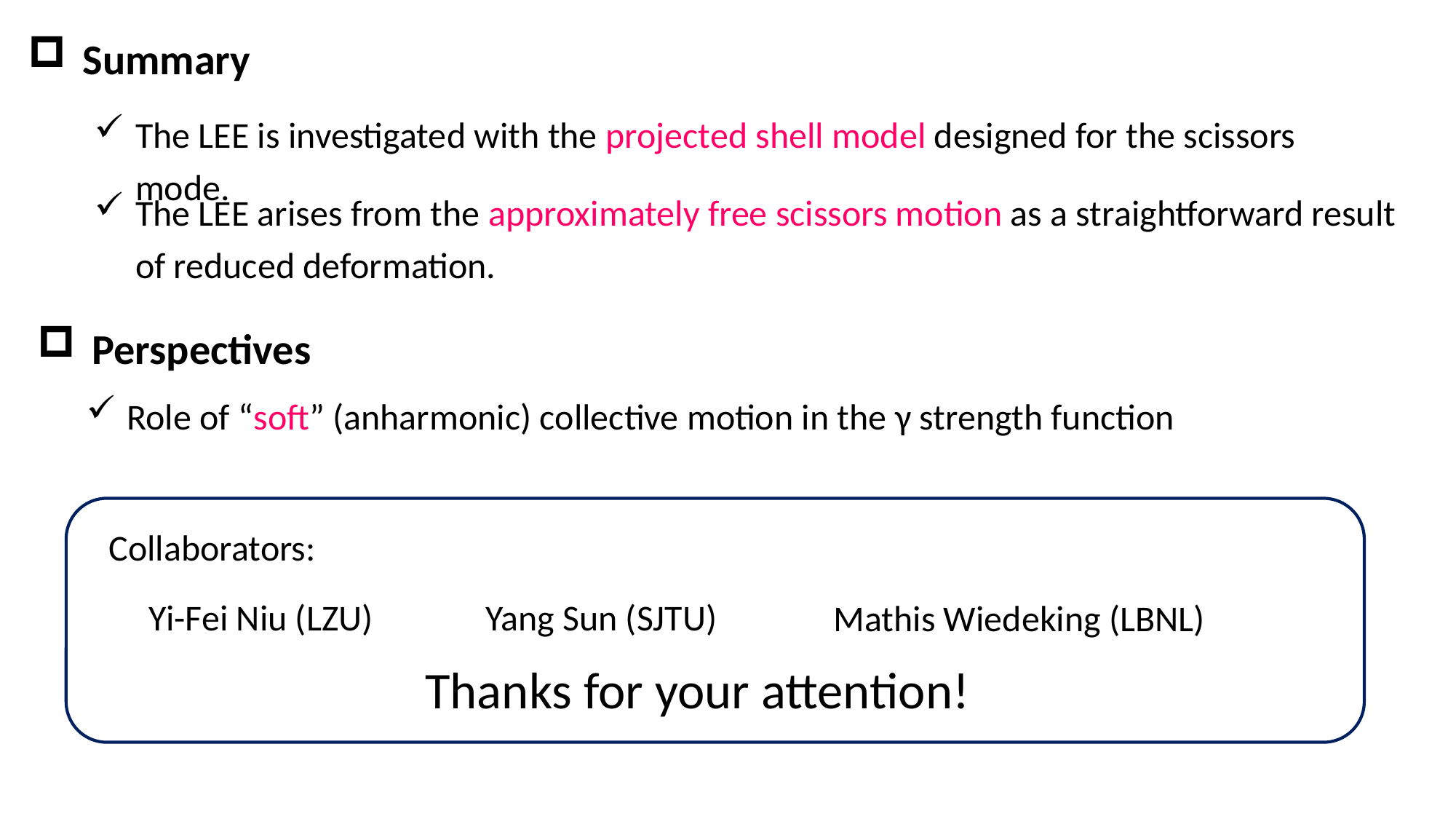

Summary
The LEE is investigated with the projected shell model designed for the scissors mode.
The LEE arises from the approximately free scissors motion as a straightforward result of reduced deformation.
Perspectives
Role of “soft” (anharmonic) collective motion in the γ strength function

Collaborators:
Yi-Fei Niu (LZU)
Yang Sun (SJTU)
Mathis Wiedeking (LBNL)
Thanks for your attention!